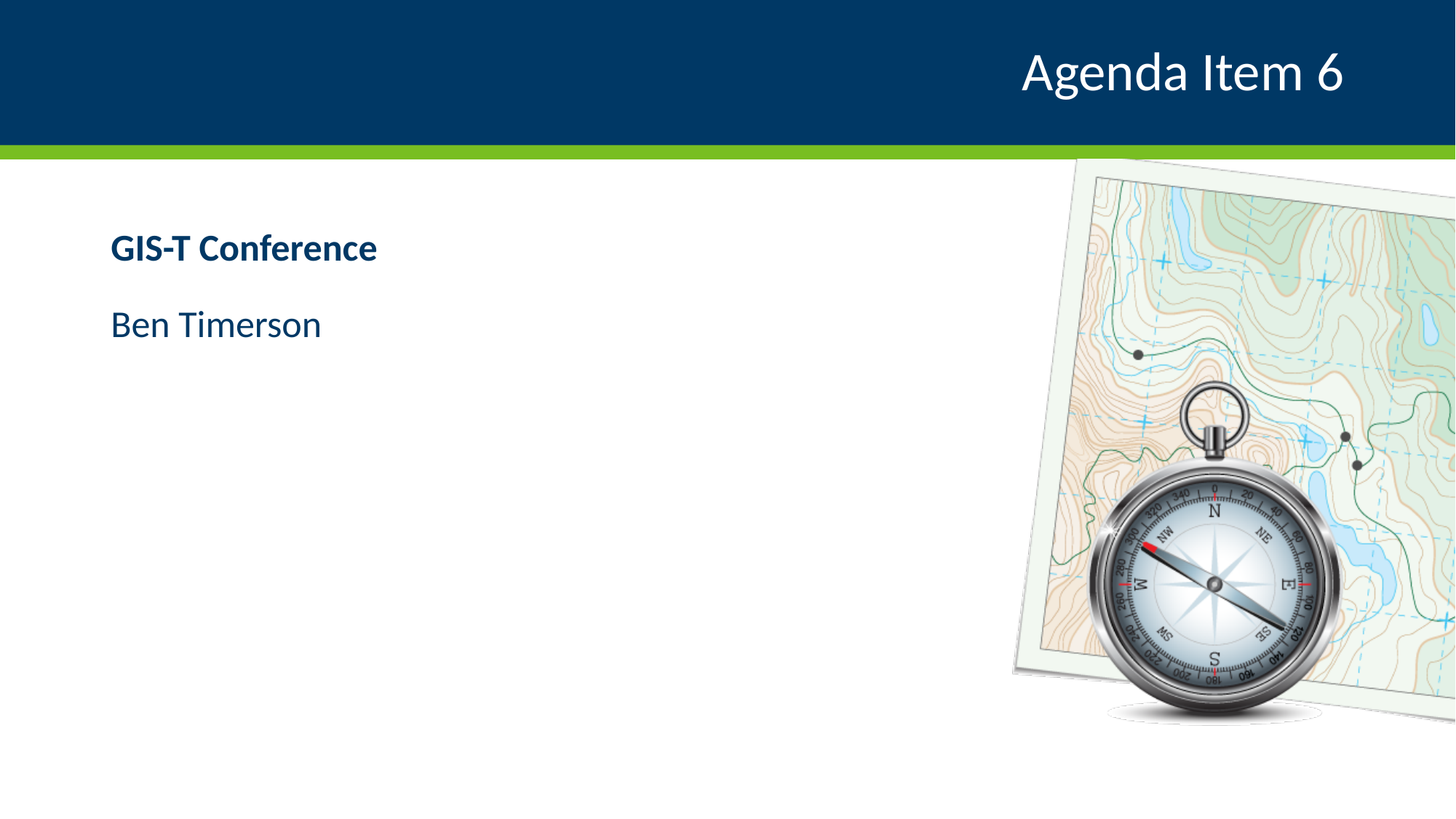

# Agenda Item 6
GIS-T Conference
Ben Timerson